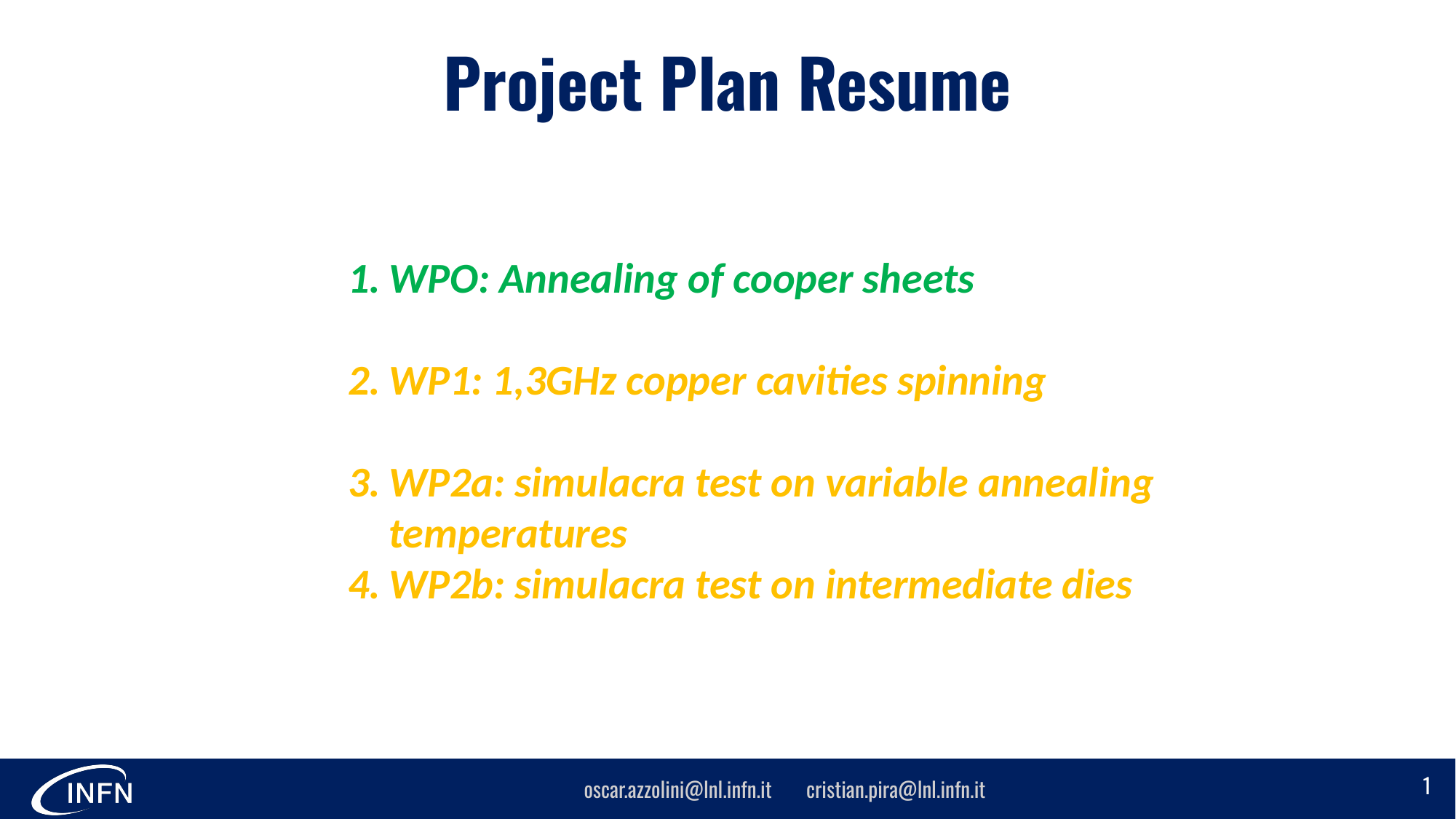

# Project Plan Resume
WPO: Annealing of cooper sheets

WP1: 1,3GHz copper cavities spinning

WP2a: simulacra test on variable annealing temperatures
WP2b: simulacra test on intermediate dies